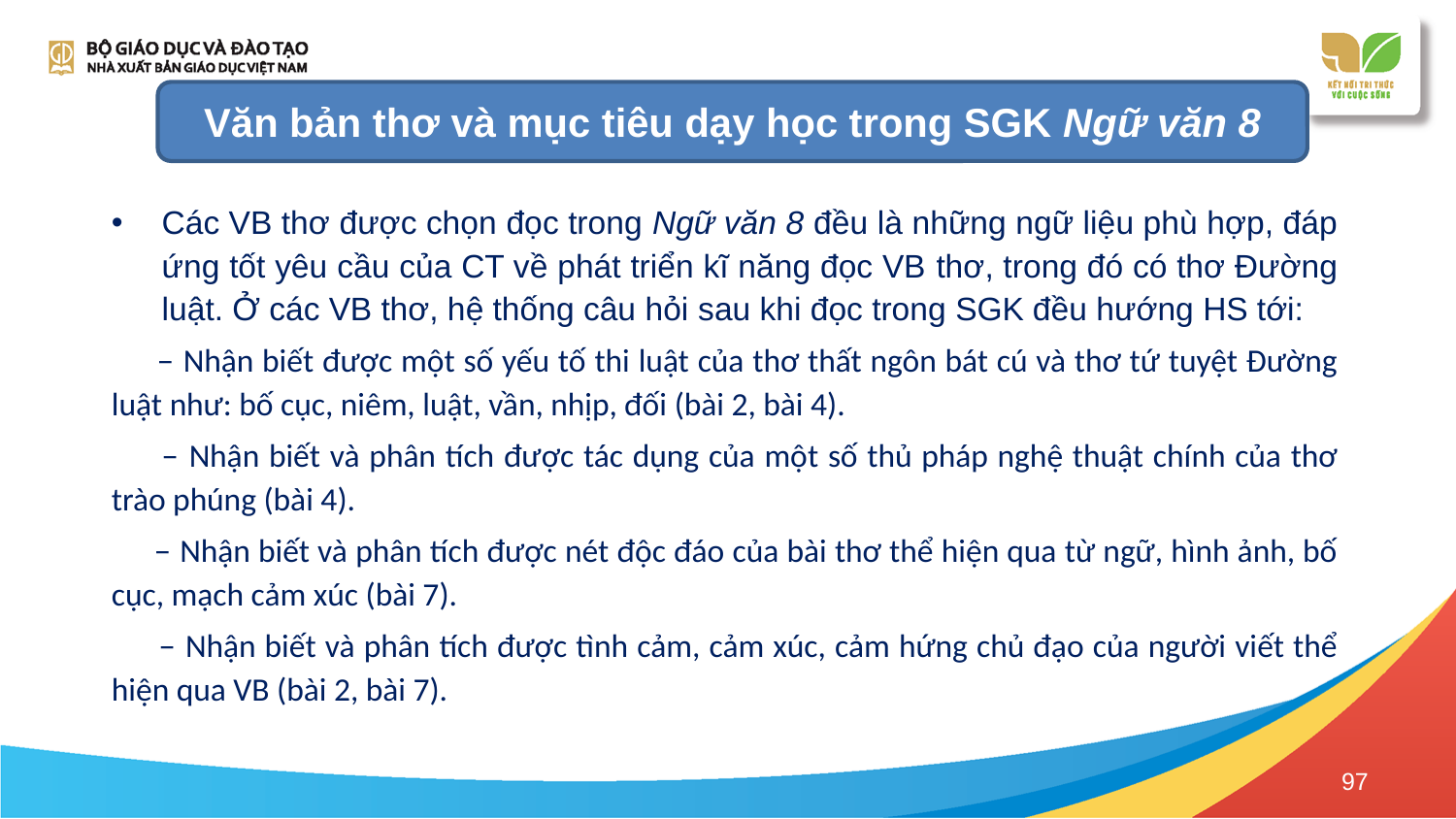

Văn bản thơ và mục tiêu dạy học trong SGK Ngữ văn 8
Các VB thơ được chọn đọc trong Ngữ văn 8 đều là những ngữ liệu phù hợp, đáp ứng tốt yêu cầu của CT về phát triển kĩ năng đọc VB thơ, trong đó có thơ Đường luật. Ở các VB thơ, hệ thống câu hỏi sau khi đọc trong SGK đều hướng HS tới:
     – Nhận biết được một số yếu tố thi luật của thơ thất ngôn bát cú và thơ tứ tuyệt Đường luật như: bố cục, niêm, luật, vần, nhịp, đối (bài 2, bài 4).
     – Nhận biết và phân tích được tác dụng của một số thủ pháp nghệ thuật chính của thơ trào phúng (bài 4).
     – Nhận biết và phân tích được nét độc đáo của bài thơ thể hiện qua từ ngữ, hình ảnh, bố cục, mạch cảm xúc (bài 7).
     – Nhận biết và phân tích được tình cảm, cảm xúc, cảm hứng chủ đạo của người viết thể hiện qua VB (bài 2, bài 7).

97